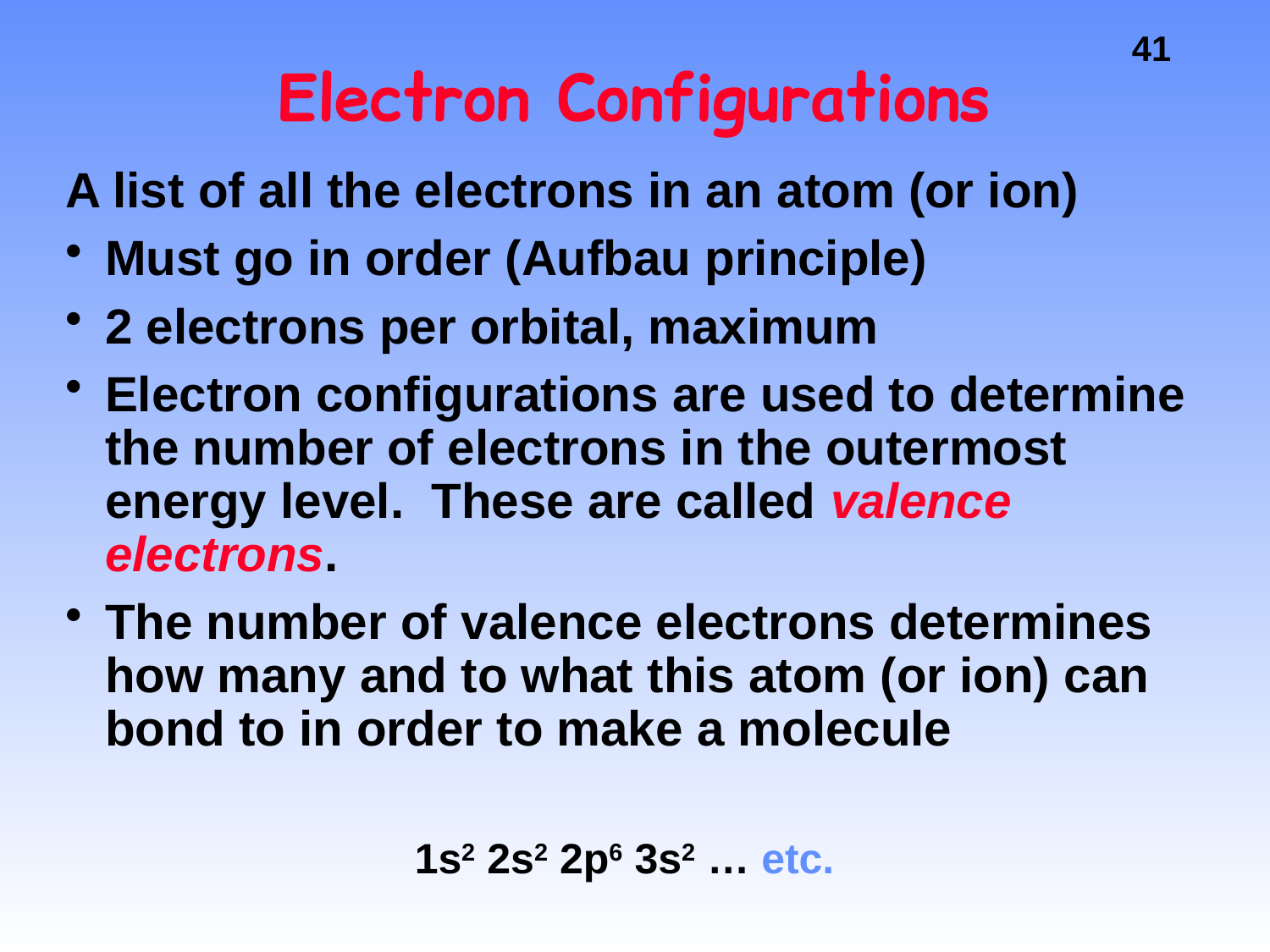

# Electron Configurations
A list of all the electrons in an atom (or ion)
Must go in order (Aufbau principle)
2 electrons per orbital, maximum
Electron configurations are used to determine the number of electrons in the outermost energy level.  These are called valence electrons.
The number of valence electrons determines how many and to what this atom (or ion) can bond to in order to make a molecule
1s2 2s2 2p6 3s2 … etc.